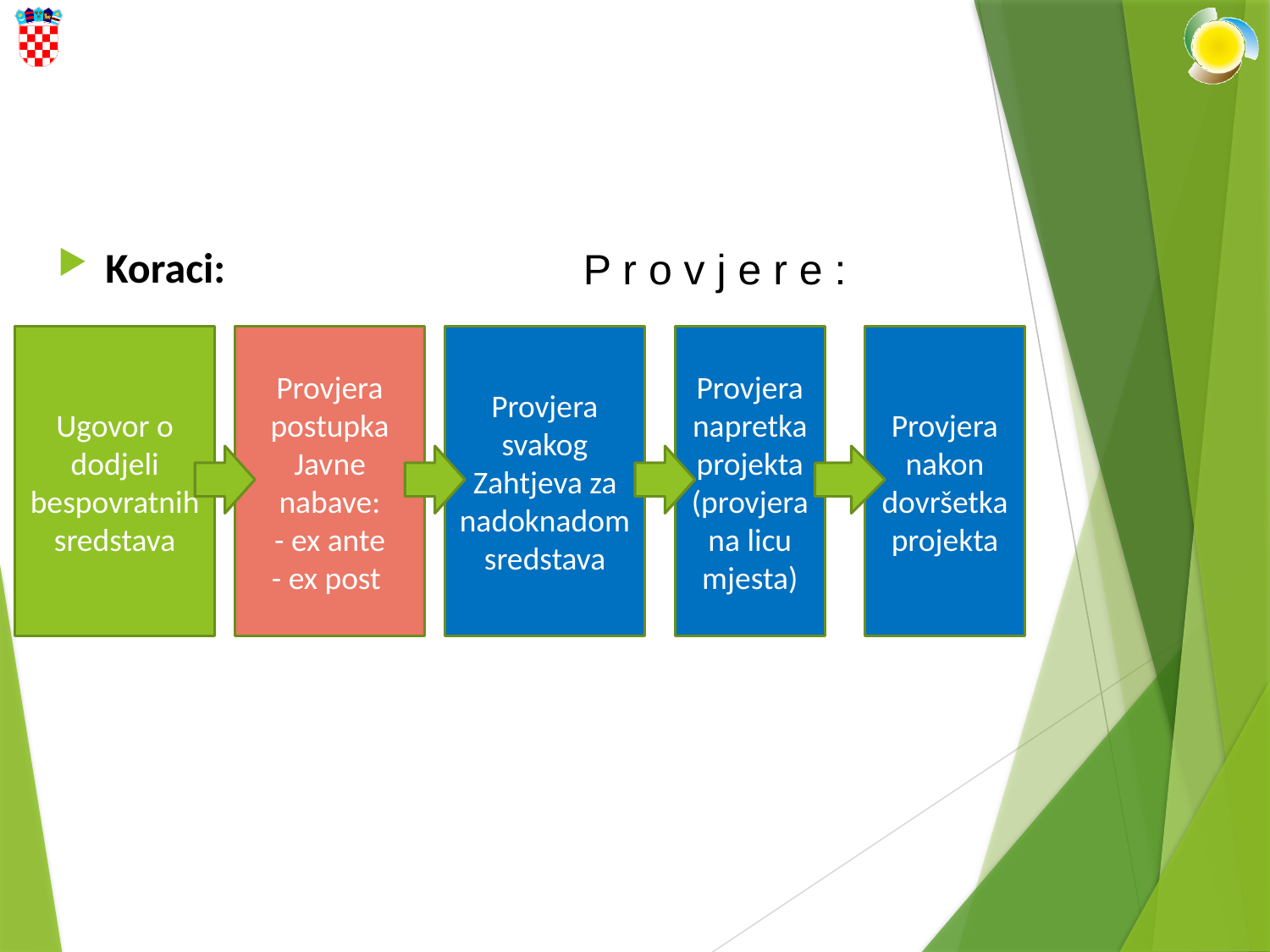

#

Koraci:

P r o v j e r e :
Ugovor o dodjeli bespovratnih sredstava
Provjera postupka Javne nabave:
- ex ante
- ex post
Provjera svakog Zahtjeva za nadoknadom sredstava
Provjera napretka projekta (provjera na licu mjesta)
Provjera nakon dovršetka projekta